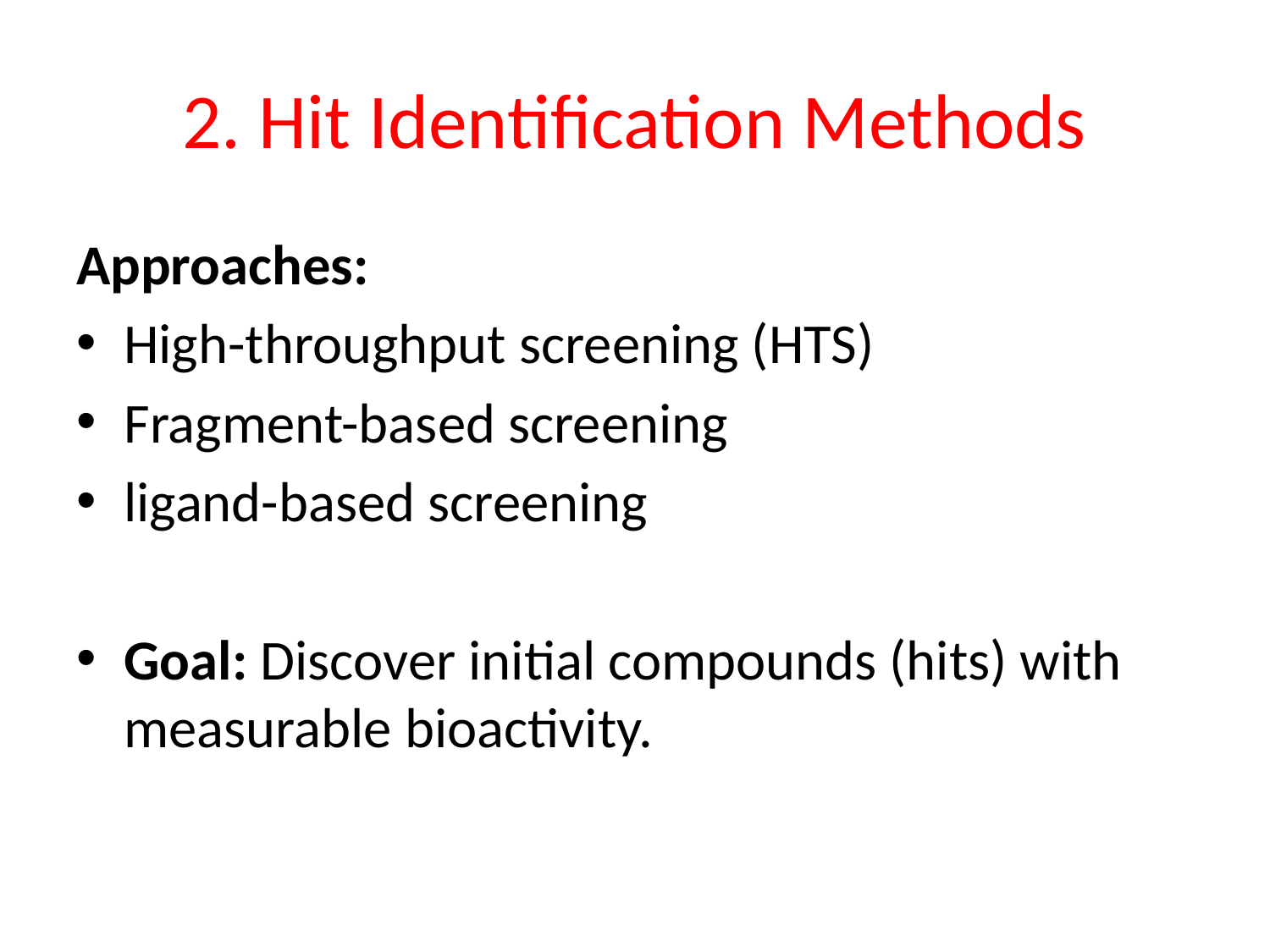

# 2. Hit Identification Methods
Approaches:
High-throughput screening (HTS)
Fragment-based screening
ligand-based screening

Goal: Discover initial compounds (hits) with measurable bioactivity.